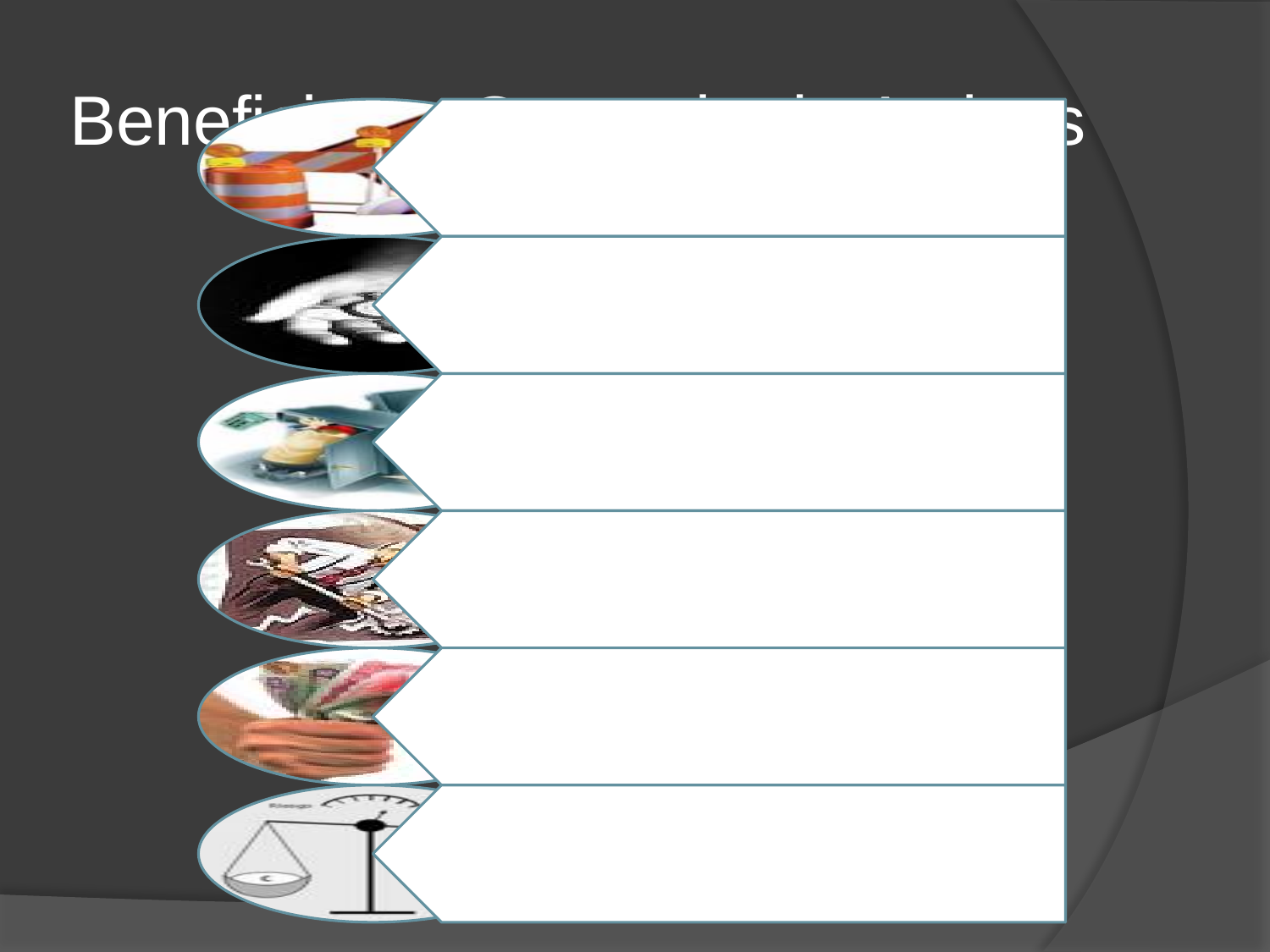

# Beneficios – Gerencia de Activos
Reducir pérdidas de oportunidades
Reducir  gasto de mantenimiento
Aumentar la Productividad
Reducir el capital de inversión
Mejorar la gerencia del riesgo y el gobierno corporativo